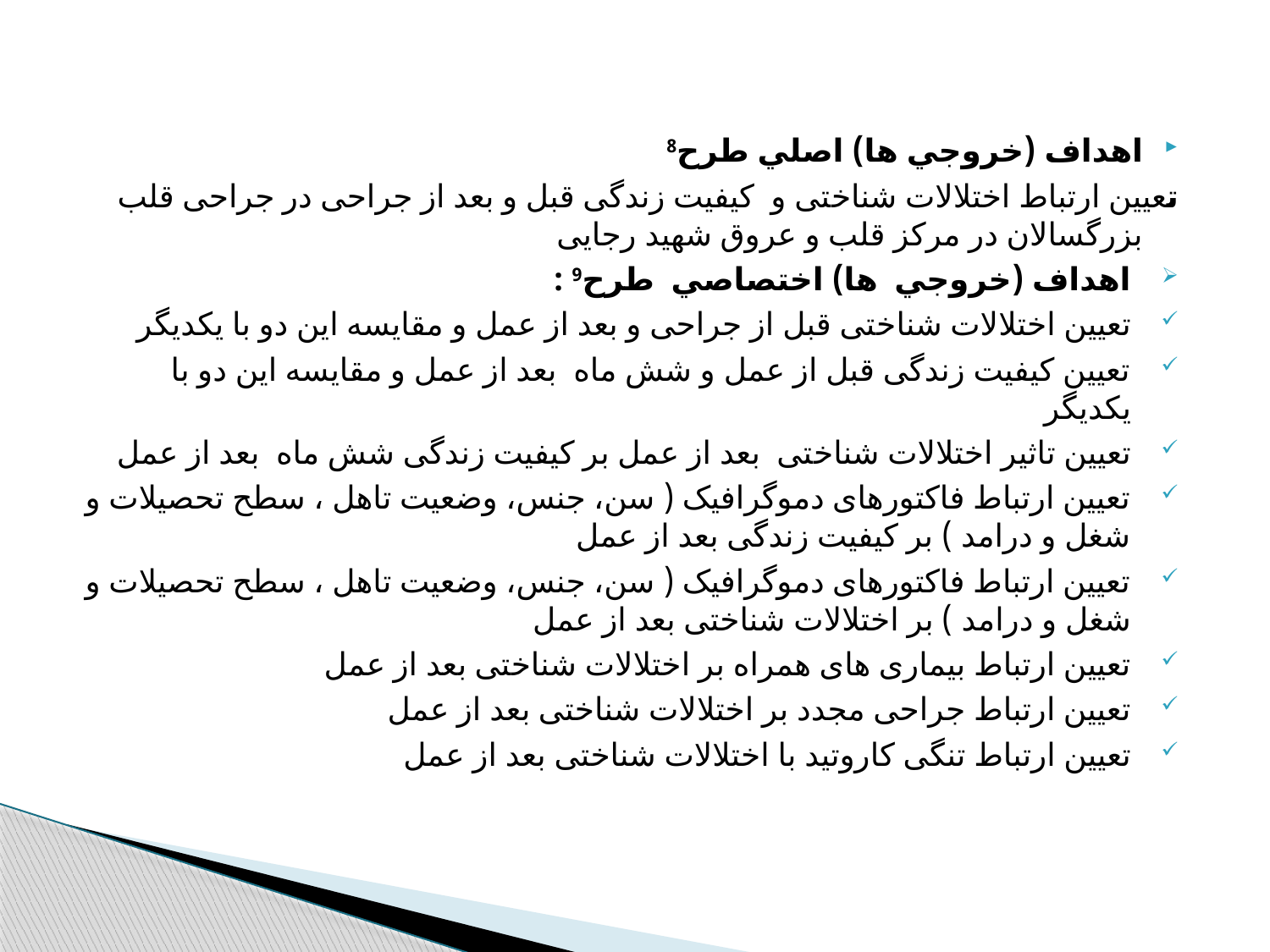

اهداف (خروجي ها) اصلي طرح8
تعیین ارتباط اختلالات شناختی و  کیفیت زندگی قبل و بعد از جراحی در جراحی قلب بزرگسالان در مرکز قلب و عروق شهید رجایی
اهداف (خروجي  ها) اختصاصي  طرح9 :
تعیین اختلالات شناختی قبل از جراحی و بعد از عمل و مقایسه این دو با یکدیگر
تعیین کیفیت زندگی قبل از عمل و شش ماه  بعد از عمل و مقایسه این دو با یکدیگر
تعیین تاثیر اختلالات شناختی  بعد از عمل بر کیفیت زندگی شش ماه  بعد از عمل
تعیین ارتباط فاکتورهای دموگرافیک ( سن، جنس، وضعیت تاهل ، سطح تحصیلات و شغل و درامد ) بر کیفیت زندگی بعد از عمل
تعیین ارتباط فاکتورهای دموگرافیک ( سن، جنس، وضعیت تاهل ، سطح تحصیلات و شغل و درامد ) بر اختلالات شناختی بعد از عمل
تعیین ارتباط بیماری های همراه بر اختلالات شناختی بعد از عمل
تعیین ارتباط جراحی مجدد بر اختلالات شناختی بعد از عمل
تعیین ارتباط تنگی کاروتید با اختلالات شناختی بعد از عمل